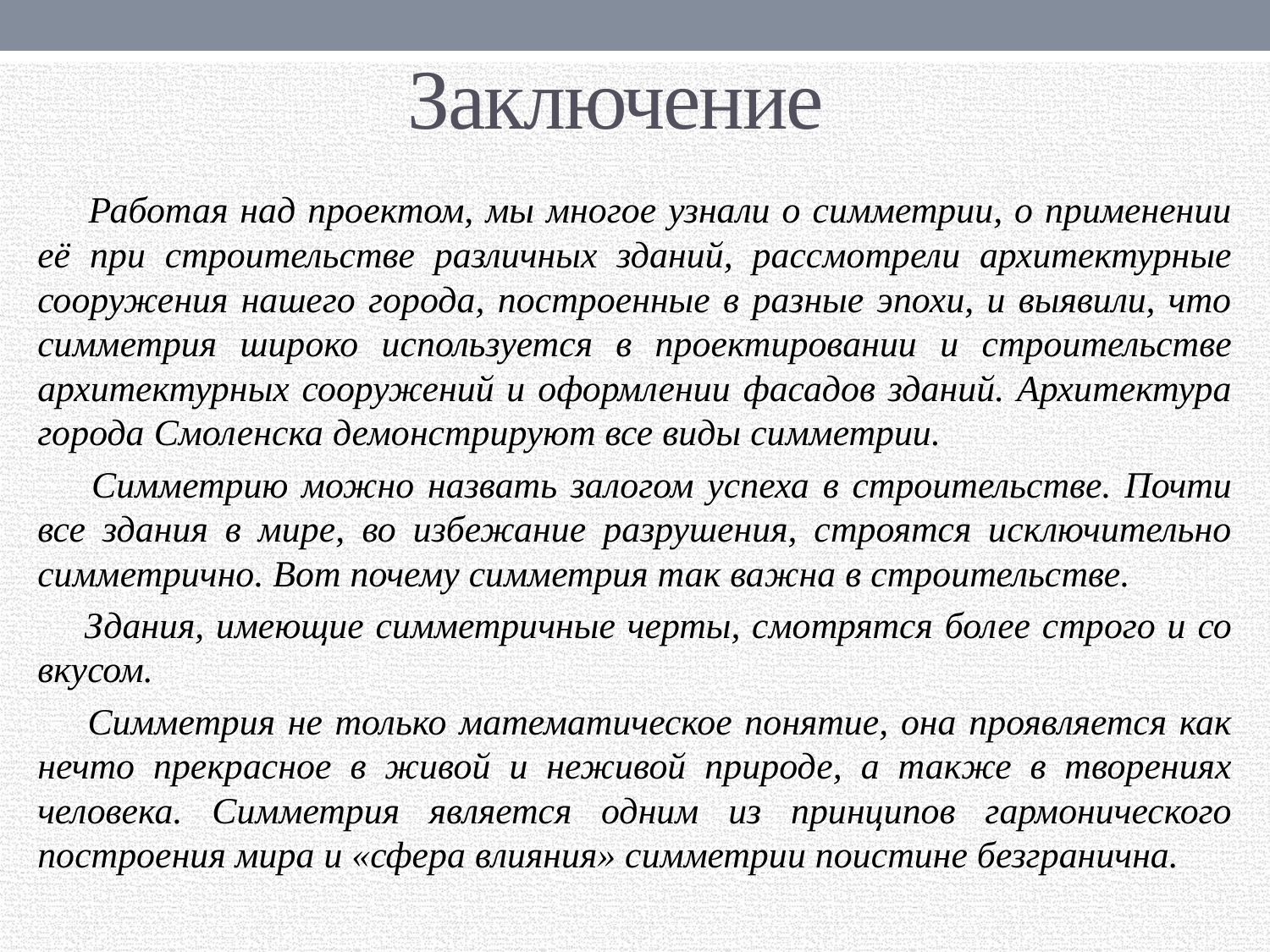

# Заключение
    Работая над проектом, мы многое узнали о симметрии, о применении её при строительстве различных зданий, рассмотрели архитектурные сооружения нашего города, построенные в разные эпохи, и выявили, что симметрия широко используется в проектировании и строительстве архитектурных сооружений и оформлении фасадов зданий. Архитектура города Смоленска демонстрируют все виды симметрии.
    Симметрию можно назвать залогом успеха в строительстве. Почти все здания в мире, во избежание разрушения, строятся исключительно симметрично. Вот почему симметрия так важна в строительстве.
    Здания, имеющие симметричные черты, смотрятся более строго и со вкусом.
    Симметрия не только математическое понятие, она проявляется как нечто прекрасное в живой и неживой природе, а также в творениях человека. Симметрия является одним из принципов гармонического построения мира и «сфера влияния» симметрии поистине безгранична.